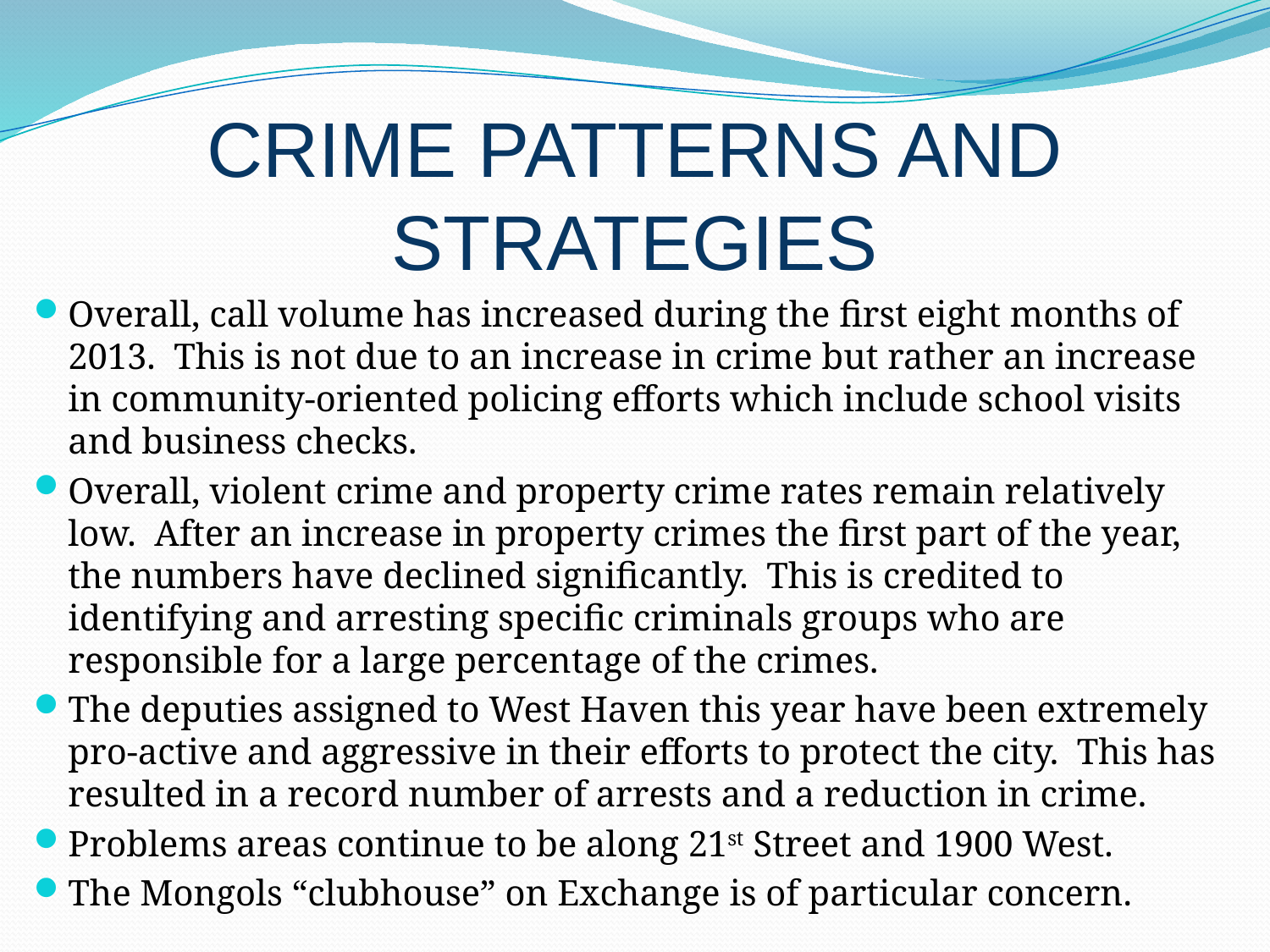

# CRIME PATTERNS AND STRATEGIES
Overall, call volume has increased during the first eight months of 2013.  This is not due to an increase in crime but rather an increase in community-oriented policing efforts which include school visits and business checks.
Overall, violent crime and property crime rates remain relatively low.  After an increase in property crimes the first part of the year, the numbers have declined significantly.  This is credited to identifying and arresting specific criminals groups who are responsible for a large percentage of the crimes.
The deputies assigned to West Haven this year have been extremely pro-active and aggressive in their efforts to protect the city.  This has resulted in a record number of arrests and a reduction in crime.
Problems areas continue to be along 21st Street and 1900 West.
The Mongols “clubhouse” on Exchange is of particular concern.